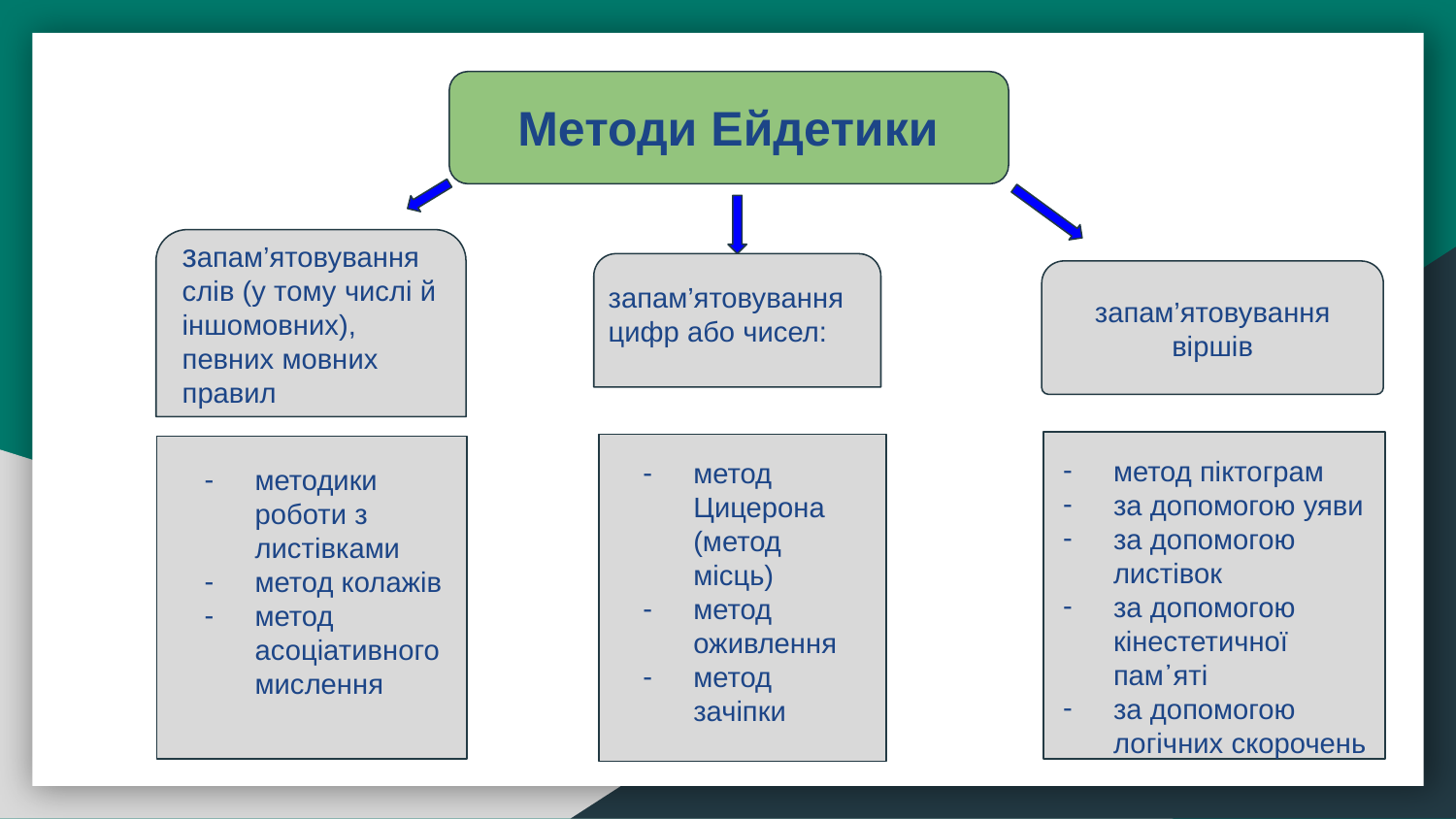

Методи Ейдетики

запам’ятовування слів (у тому числі й іншомовних), певних мовних правил

запам’ятовування цифр або чисел:
запам’ятовування віршів

метод піктограм
за допомогою уяви
за допомогою листівок
за допомогою кінестетичної пам᾽яті
за допомогою логічних скорочень

метод Цицерона (метод місць)
метод оживлення
метод зачіпки
методики роботи з листівками
метод колажів
метод асоціативного мислення